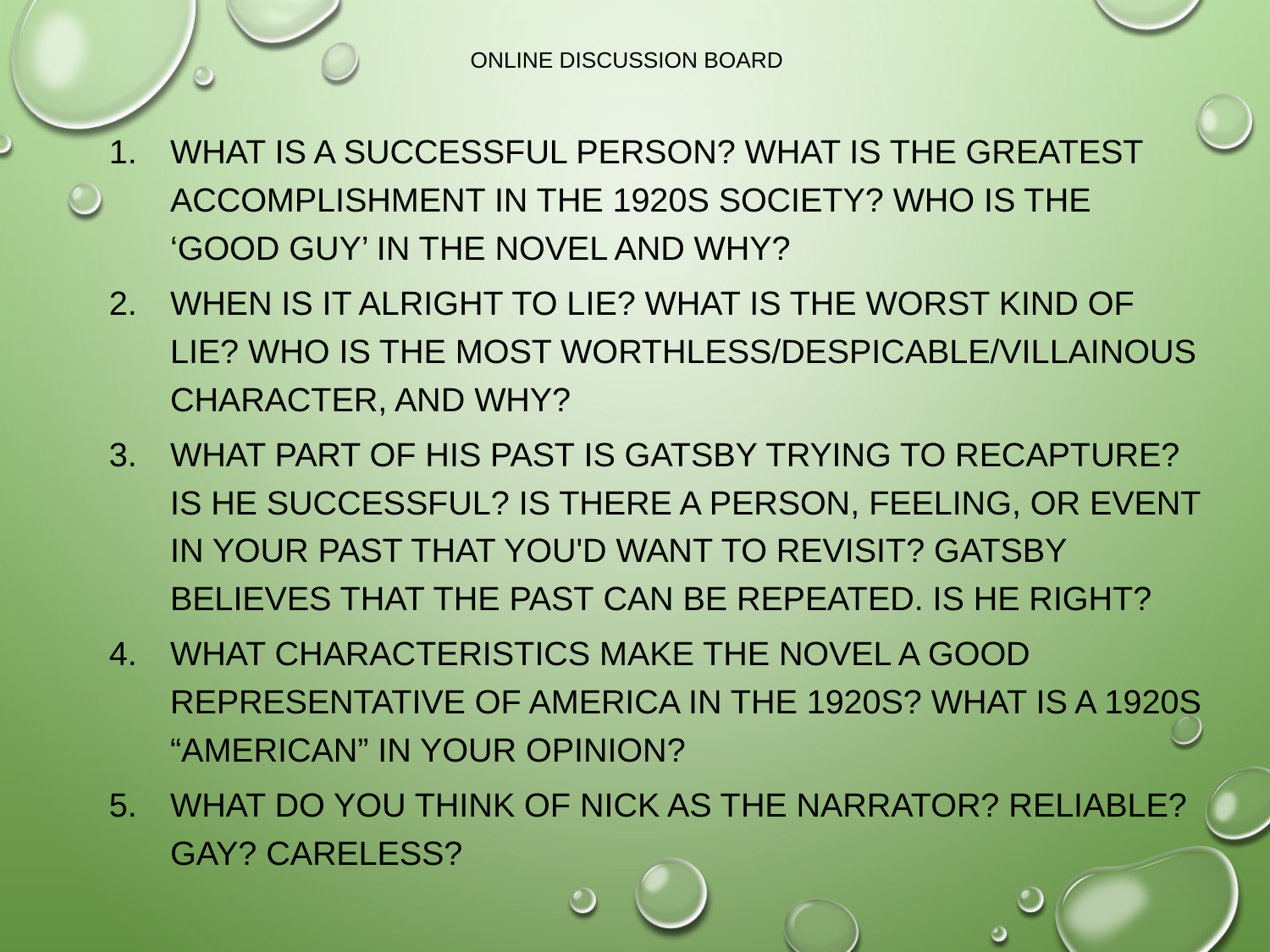

# Online Discussion Board
What is a successful person? What is the greatest accomplishment in the 1920s society? Who is the ‘good guy’ in the novel and why?
When is it alright to lie? What is the worst kind of lie? Who is the most worthless/despicable/villainous character, and why?
What part of his past is Gatsby trying to recapture? Is he successful? Is there a person, feeling, or event in your past that you'd want to revisit? Gatsby believes that the past can be repeated. Is he right?
What characteristics make the novel a good representative of America in the 1920s? What is a 1920s “American” in your opinion?
What do you think of Nick as the narrator? Reliable? Gay? Careless?